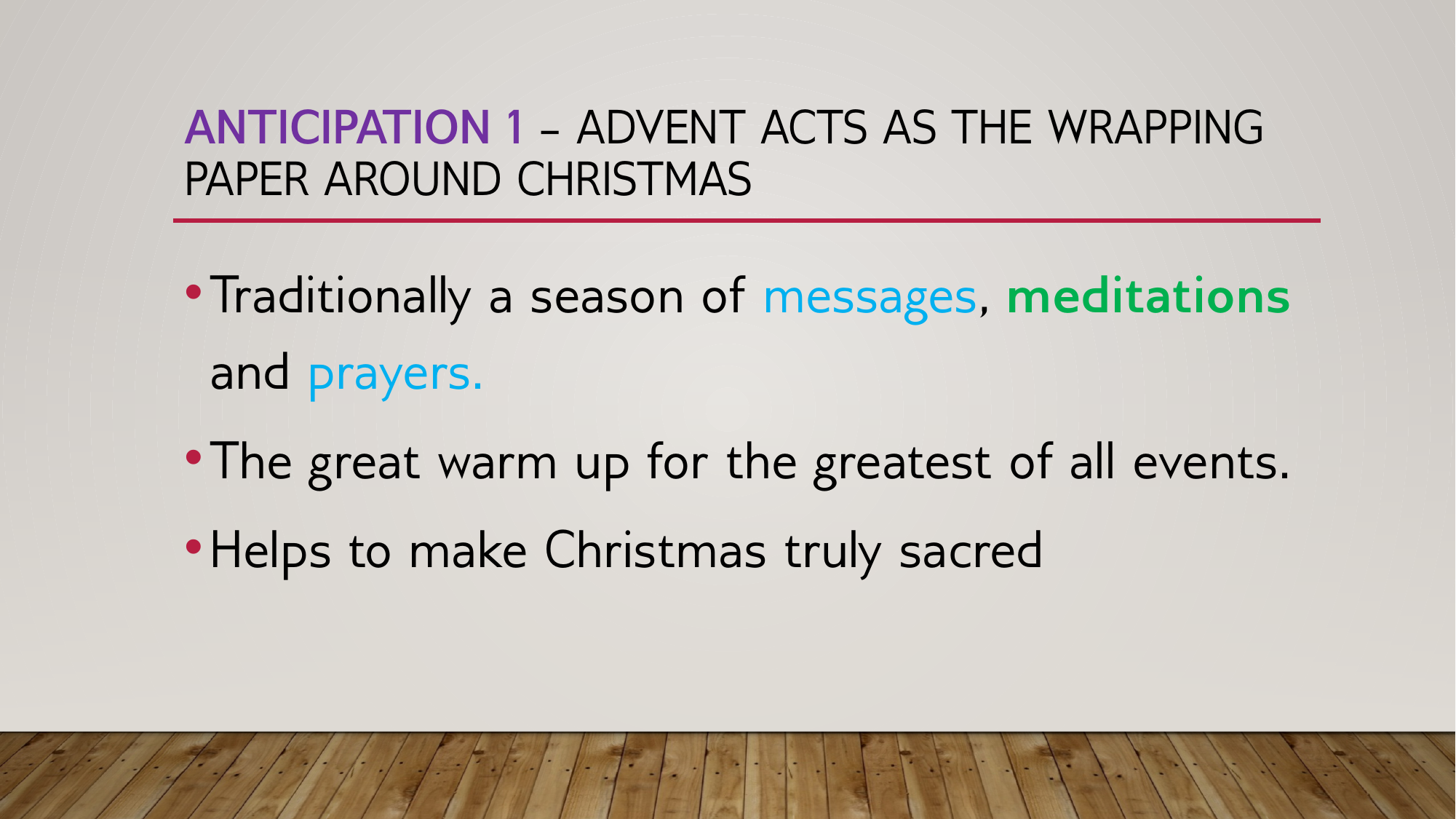

# Anticipation 1 – Advent acts as the wrapping paper around Christmas
Traditionally a season of messages, meditations and prayers.
The great warm up for the greatest of all events.
Helps to make Christmas truly sacred